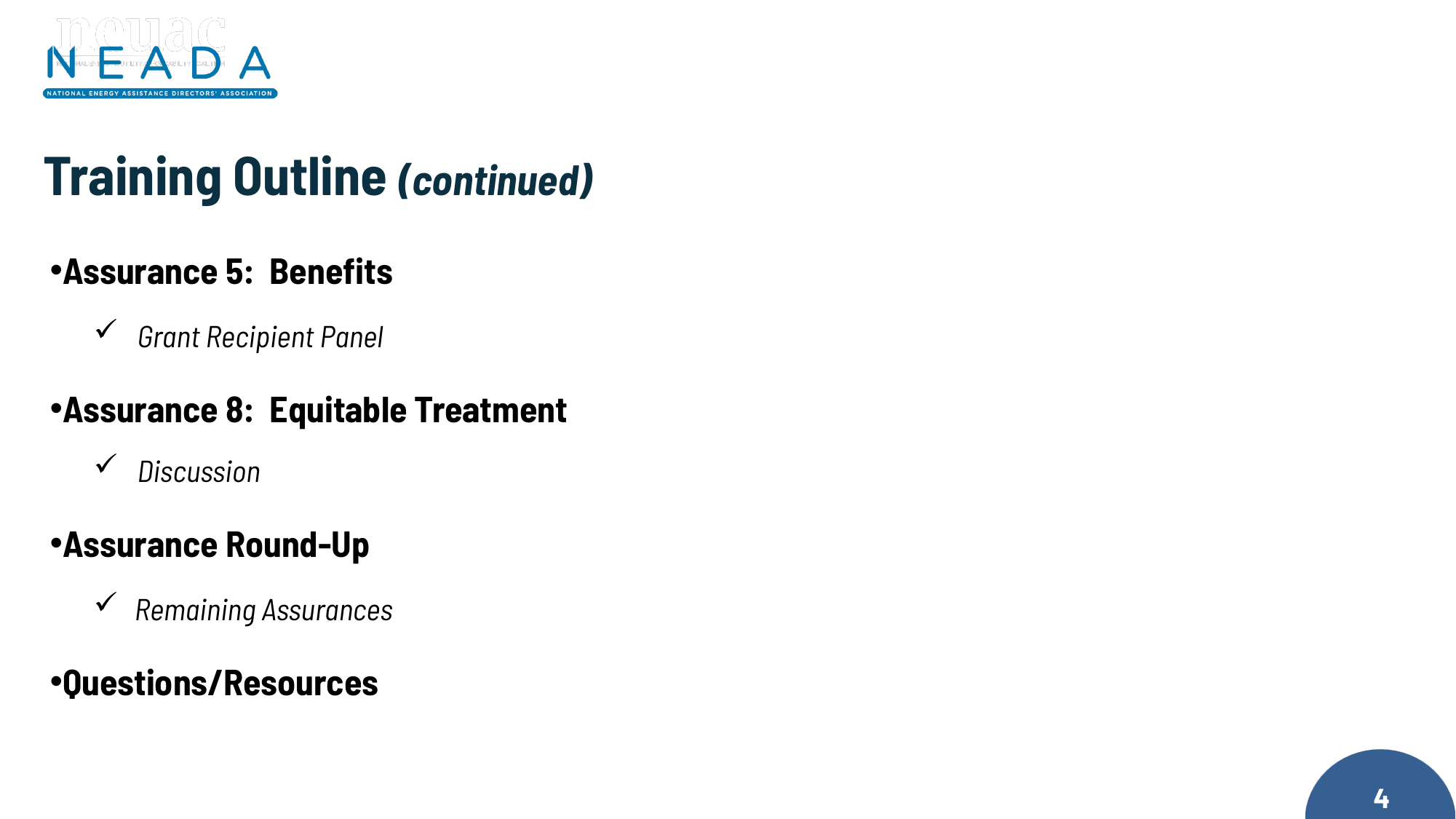

# Training Outline (continued)
Assurance 5:  Benefits

Grant Recipient Panel

Assurance 8:  Equitable Treatment

Discussion

Assurance Round-Up

Remaining Assurances

Questions/Resources